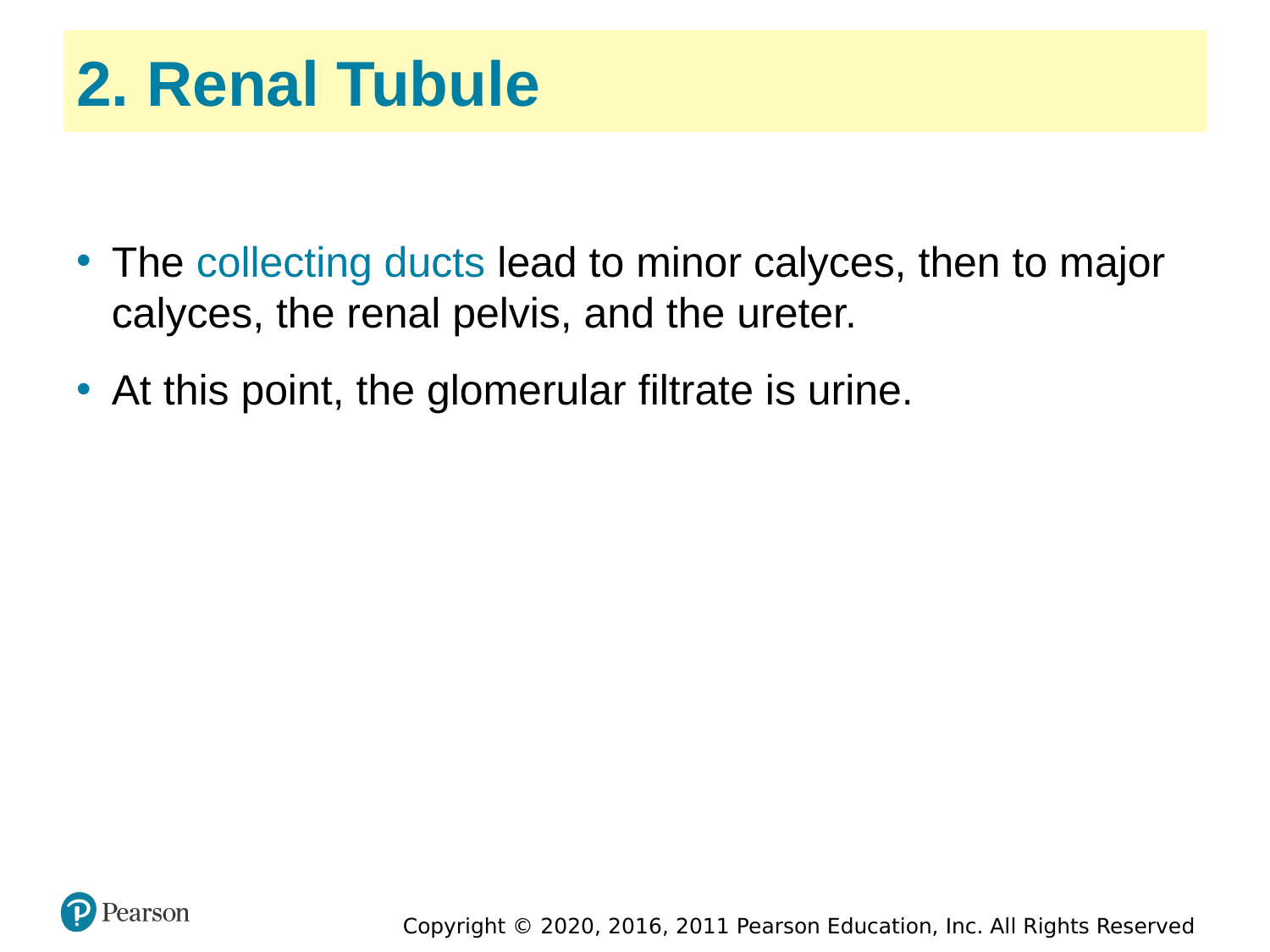

# 2. Renal Tubule
The collecting ducts lead to minor calyces, then to major calyces, the renal pelvis, and the ureter.
At this point, the glomerular filtrate is urine.